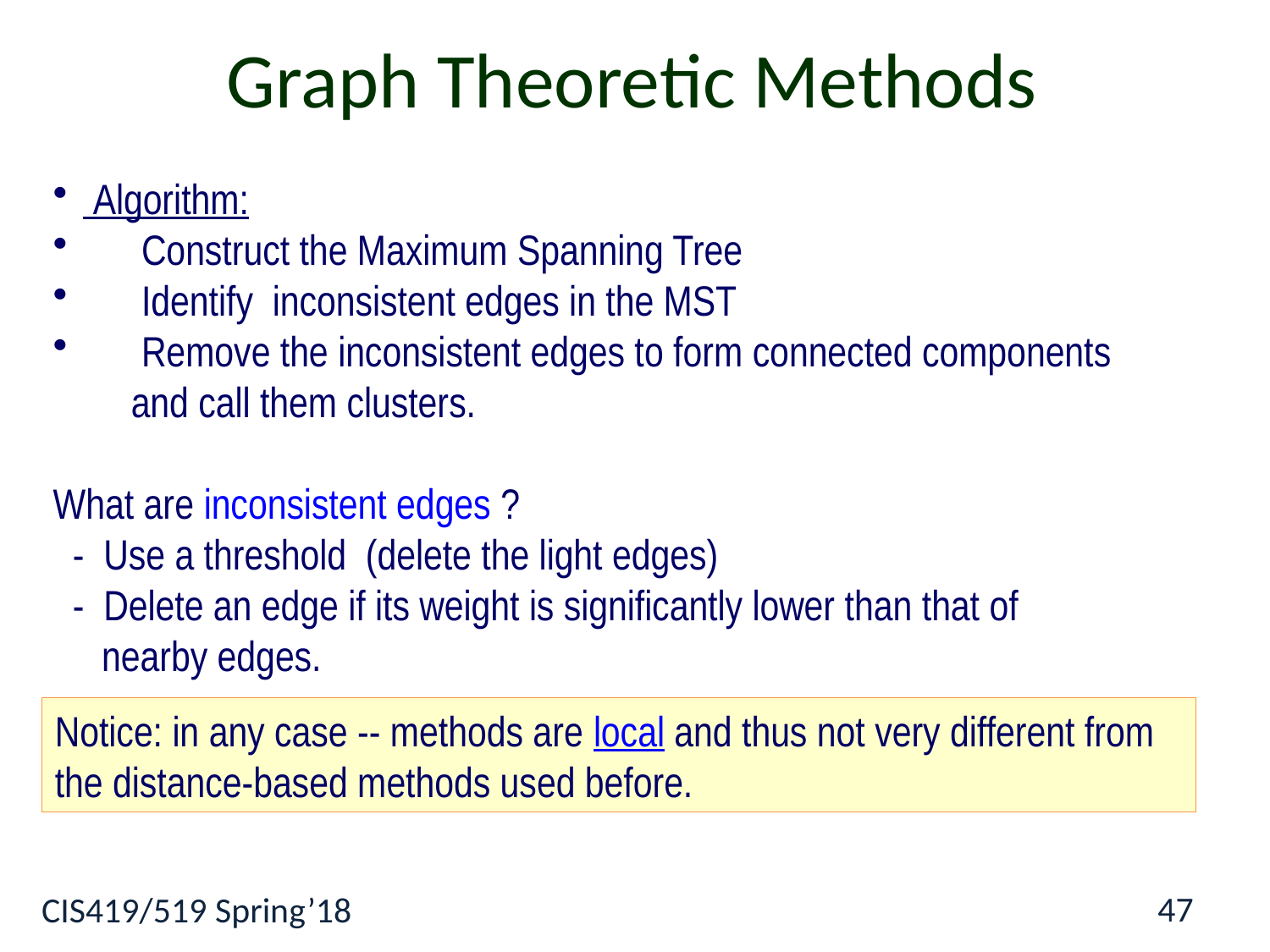

Graph Theoretic Methods
 Algorithm:
      Construct the Maximum Spanning Tree
      Identify  inconsistent edges in the MST
      Remove the inconsistent edges to form connected components
        and call them clusters.

What are inconsistent edges ?
  -  Use a threshold  (delete the light edges)
  -  Delete an edge if its weight is significantly lower than that of
     nearby edges.
Notice: in any case -- methods are local and thus not very different from the distance-based methods used before.
47